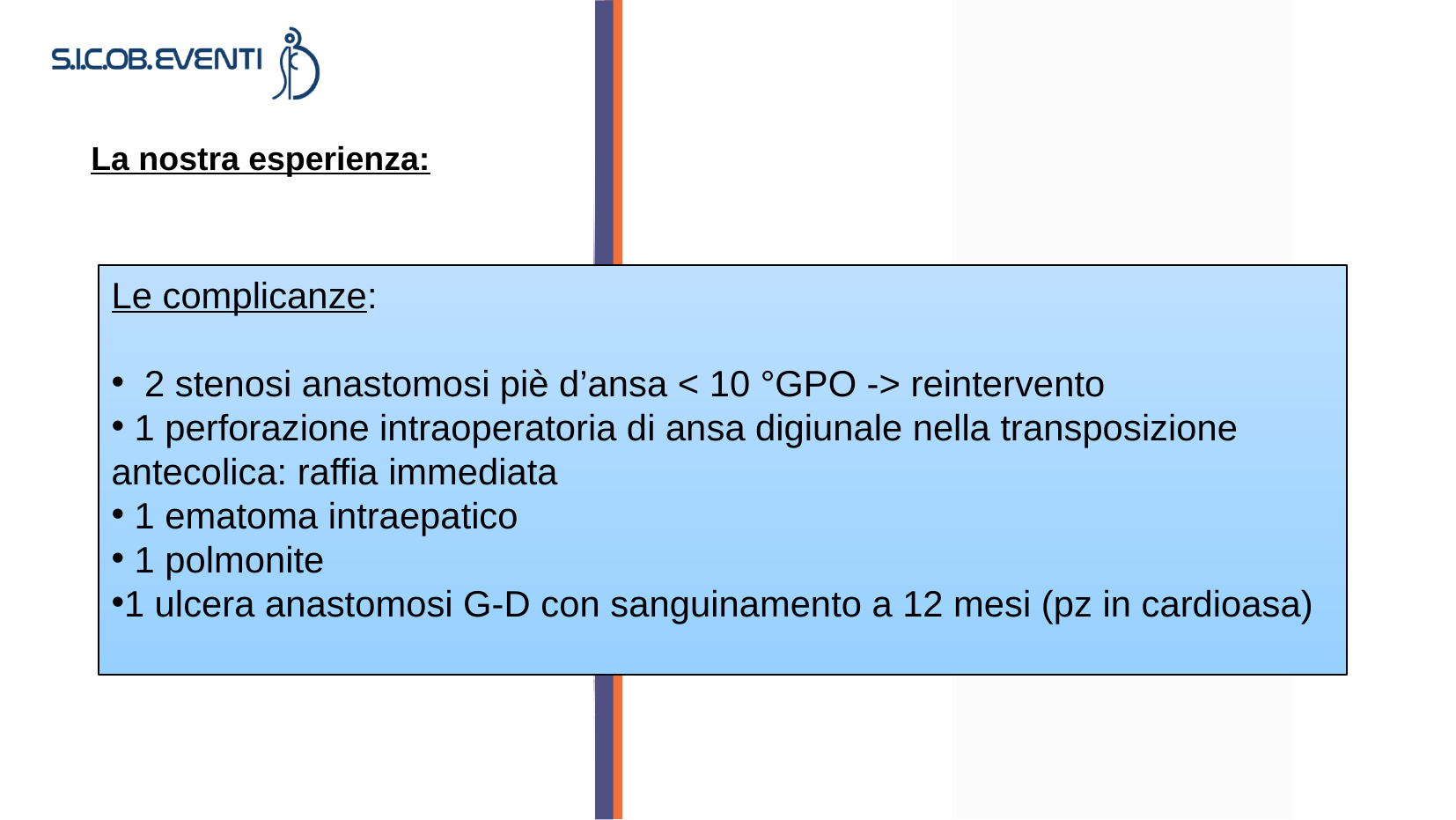

La nostra esperienza:
Le complicanze:

  2 stenosi anastomosi piè d’ansa < 10 °GPO -> reintervento
 1 perforazione intraoperatoria di ansa digiunale nella transposizione antecolica: raffia immediata
 1 ematoma intraepatico
 1 polmonite
1 ulcera anastomosi G-D con sanguinamento a 12 mesi (pz in cardioasa)